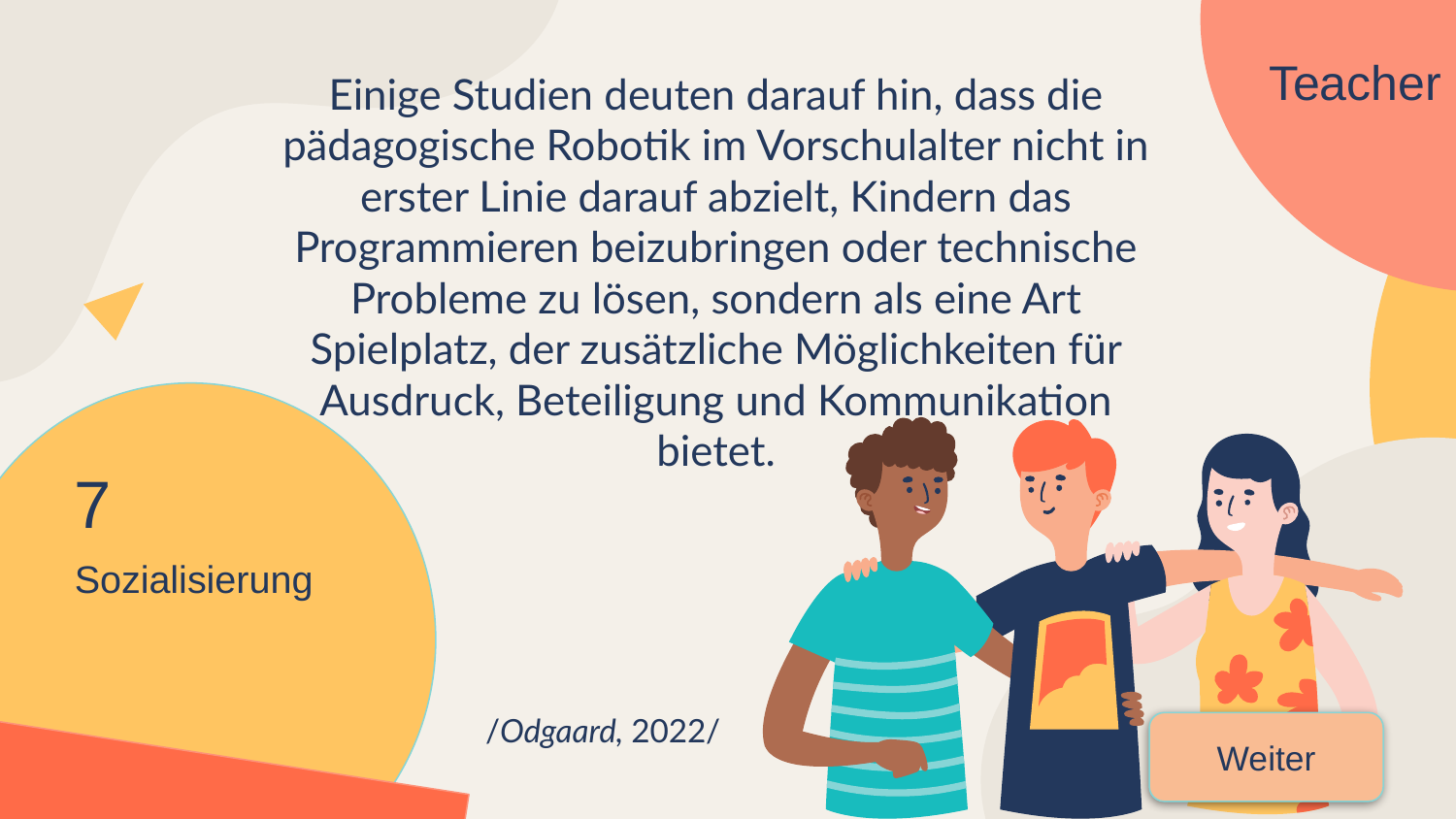

Teacher
Einige Studien deuten darauf hin, dass die pädagogische Robotik im Vorschulalter nicht in erster Linie darauf abzielt, Kindern das Programmieren beizubringen oder technische Probleme zu lösen, sondern als eine Art Spielplatz, der zusätzliche Möglichkeiten für Ausdruck, Beteiligung und Kommunikation bietet.

7
# Sozialisierung
/Odgaard, 2022/
Weiter